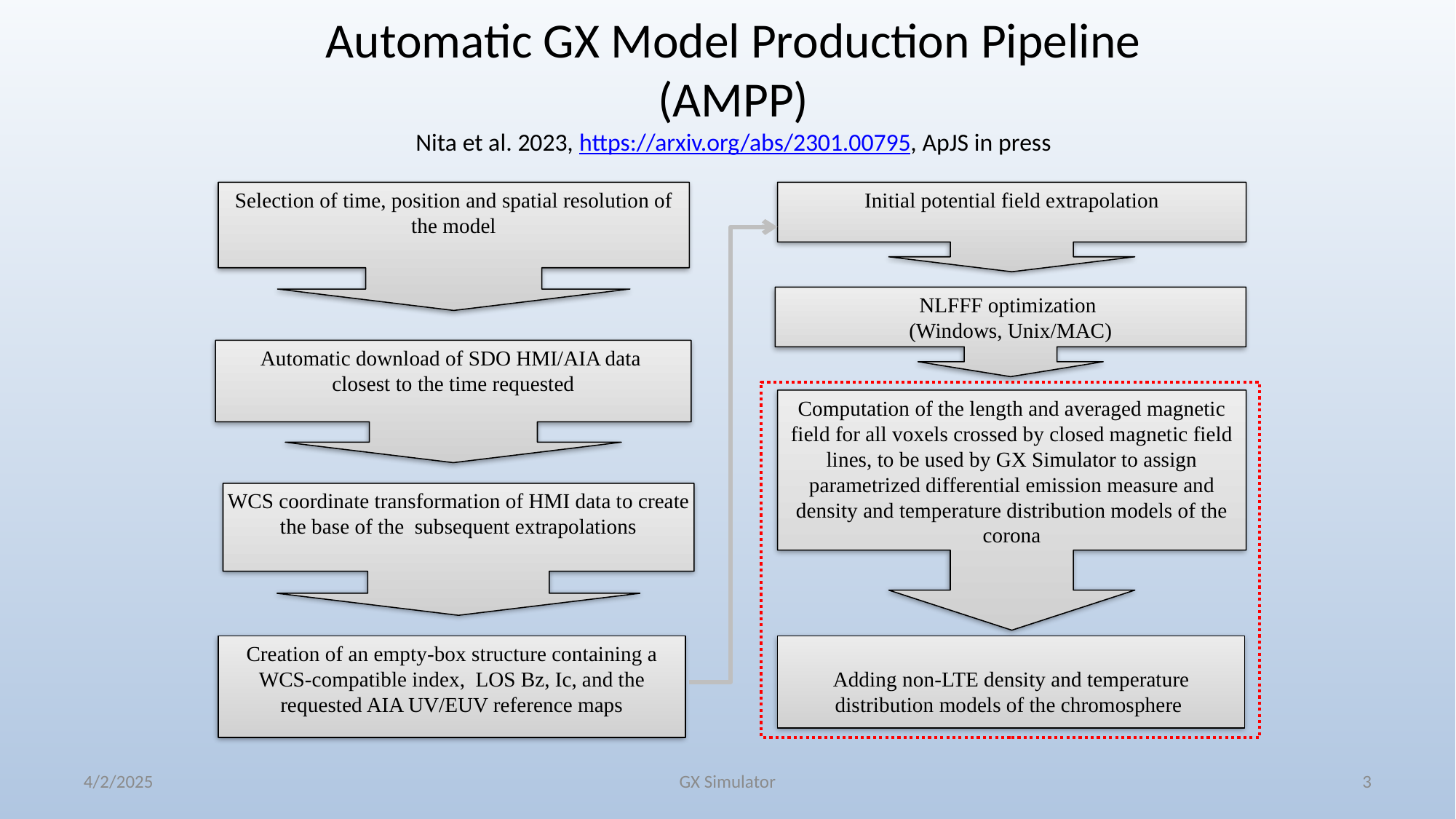

# Automatic GX Model Production Pipeline (AMPP) Nita et al. 2023, https://arxiv.org/abs/2301.00795, ApJS in press
Selection of time, position and spatial resolution of the model
Initial potential field extrapolation
NLFFF optimization
(Windows, Unix/MAC)
Automatic download of SDO HMI/AIA data
closest to the time requested
Computation of the length and averaged magnetic field for all voxels crossed by closed magnetic field lines, to be used by GX Simulator to assign parametrized differential emission measure and density and temperature distribution models of the corona
WCS coordinate transformation of HMI data to create the base of the  subsequent extrapolations

Adding non-LTE density and temperature distribution models of the chromosphere

Creation of an empty-box structure containing a WCS-compatible index,  LOS Bz, Ic, and the requested AIA UV/EUV reference maps
4/2/2025
GX Simulator
3